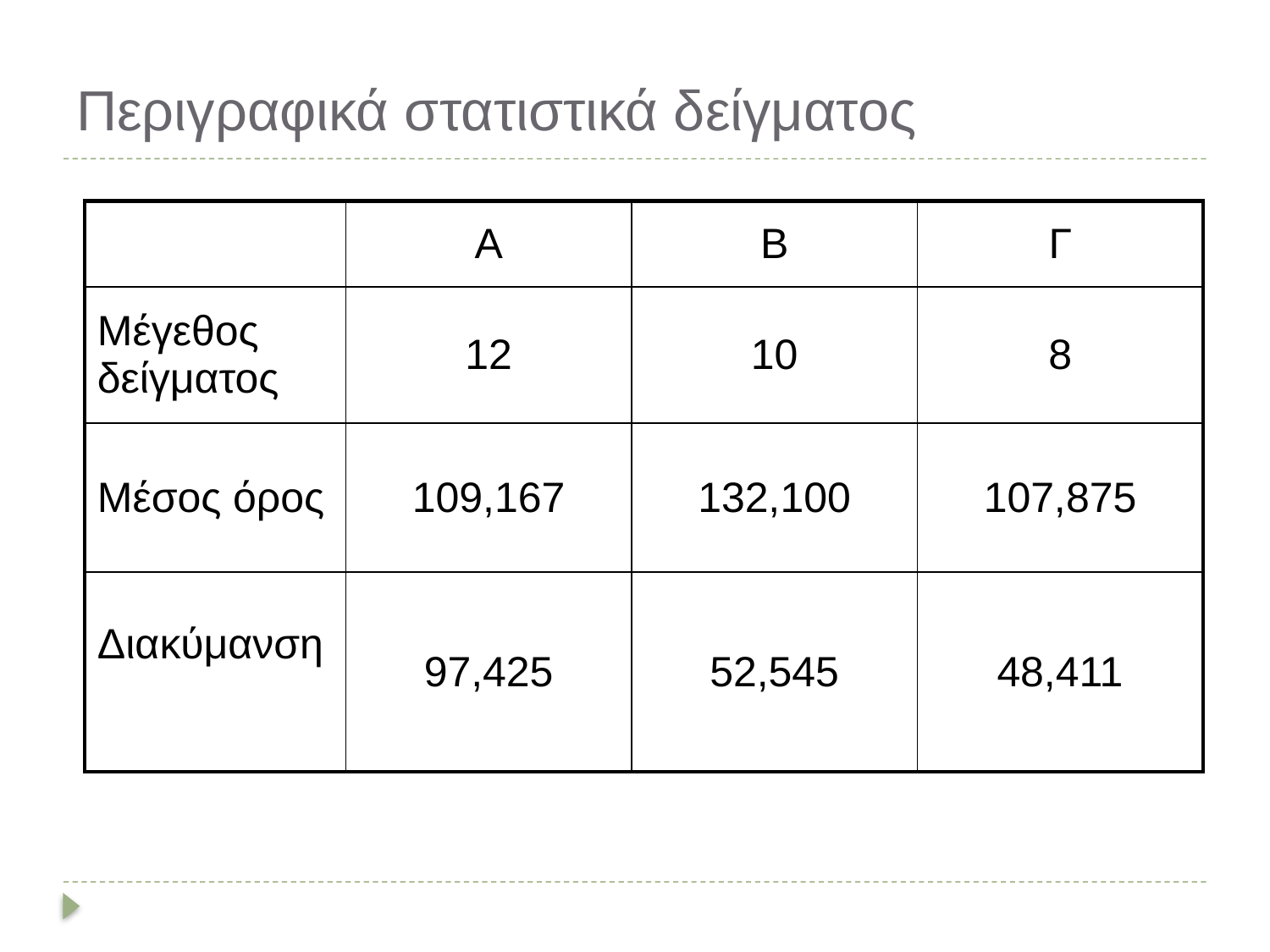

# Περιγραφικά στατιστικά δείγματος
|  | Α | Β | Γ |
| --- | --- | --- | --- |
| Μέγεθος δείγματος | 12 | 10 | 8 |
| Μέσος όρος | 109,167 | 132,100 | 107,875 |
| Διακύμανση | 97,425 | 52,545 | 48,411 |